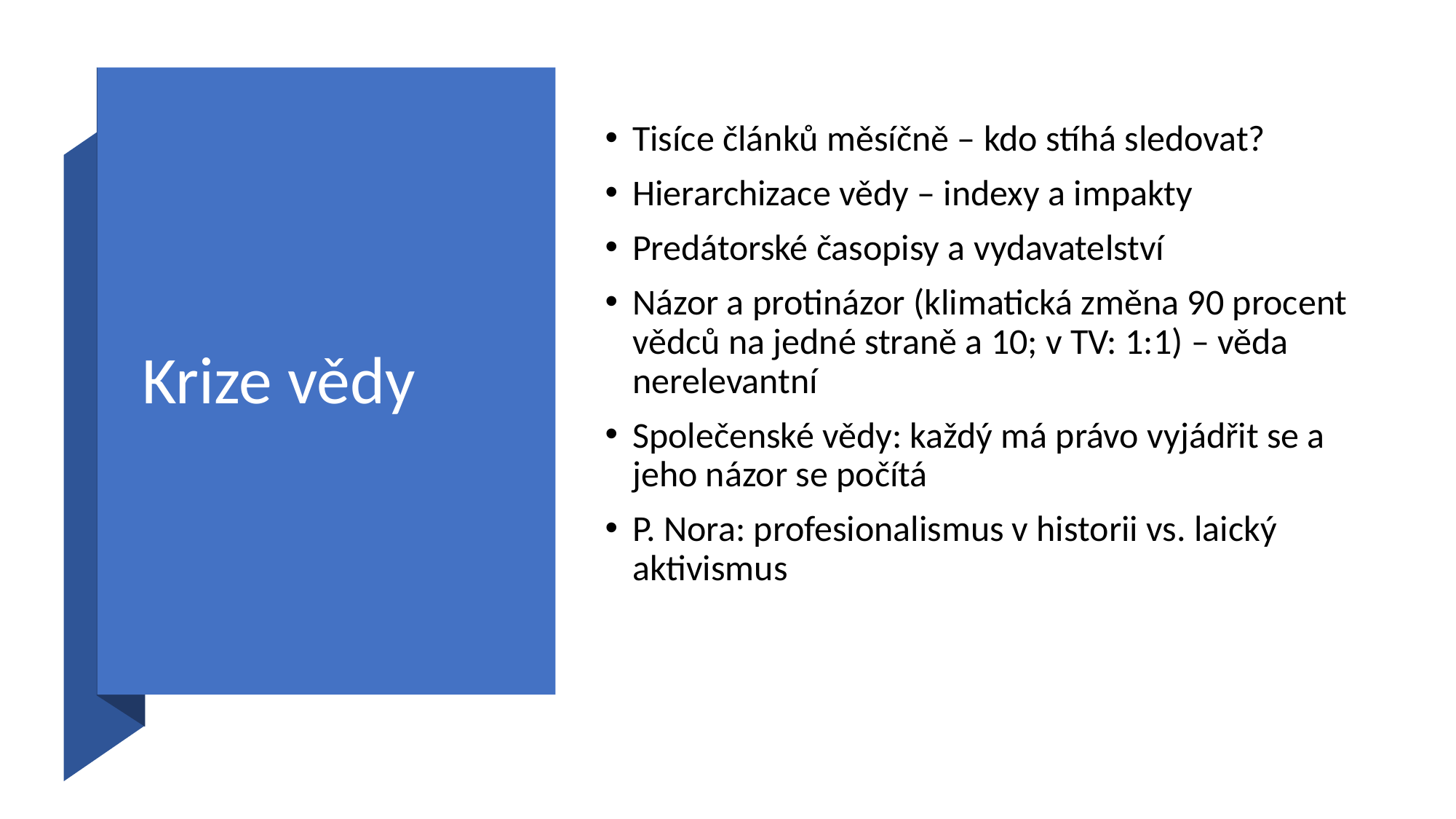

# Krize vědy
Tisíce článků měsíčně – kdo stíhá sledovat?
Hierarchizace vědy – indexy a impakty
Predátorské časopisy a vydavatelství
Názor a protinázor (klimatická změna 90 procent vědců na jedné straně a 10; v TV: 1:1) – věda nerelevantní
Společenské vědy: každý má právo vyjádřit se a jeho názor se počítá
P. Nora: profesionalismus v historii vs. laický aktivismus